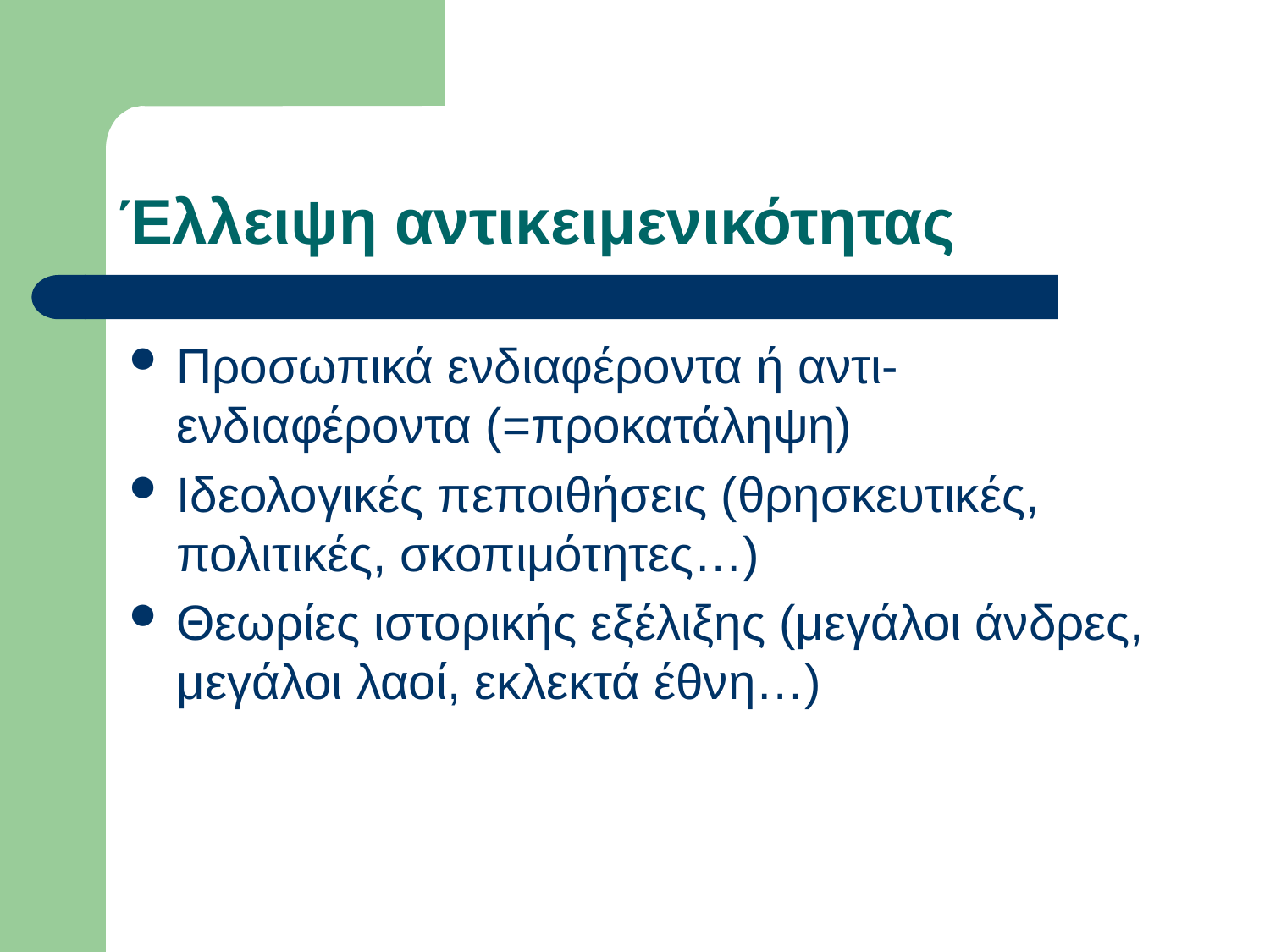

# Έλλειψη αντικειμενικότητας
Προσωπικά ενδιαφέροντα ή αντι-ενδιαφέροντα (=προκατάληψη)
Ιδεολογικές πεποιθήσεις (θρησκευτικές, πολιτικές, σκοπιμότητες…)
Θεωρίες ιστορικής εξέλιξης (μεγάλοι άνδρες, μεγάλοι λαοί, εκλεκτά έθνη…)